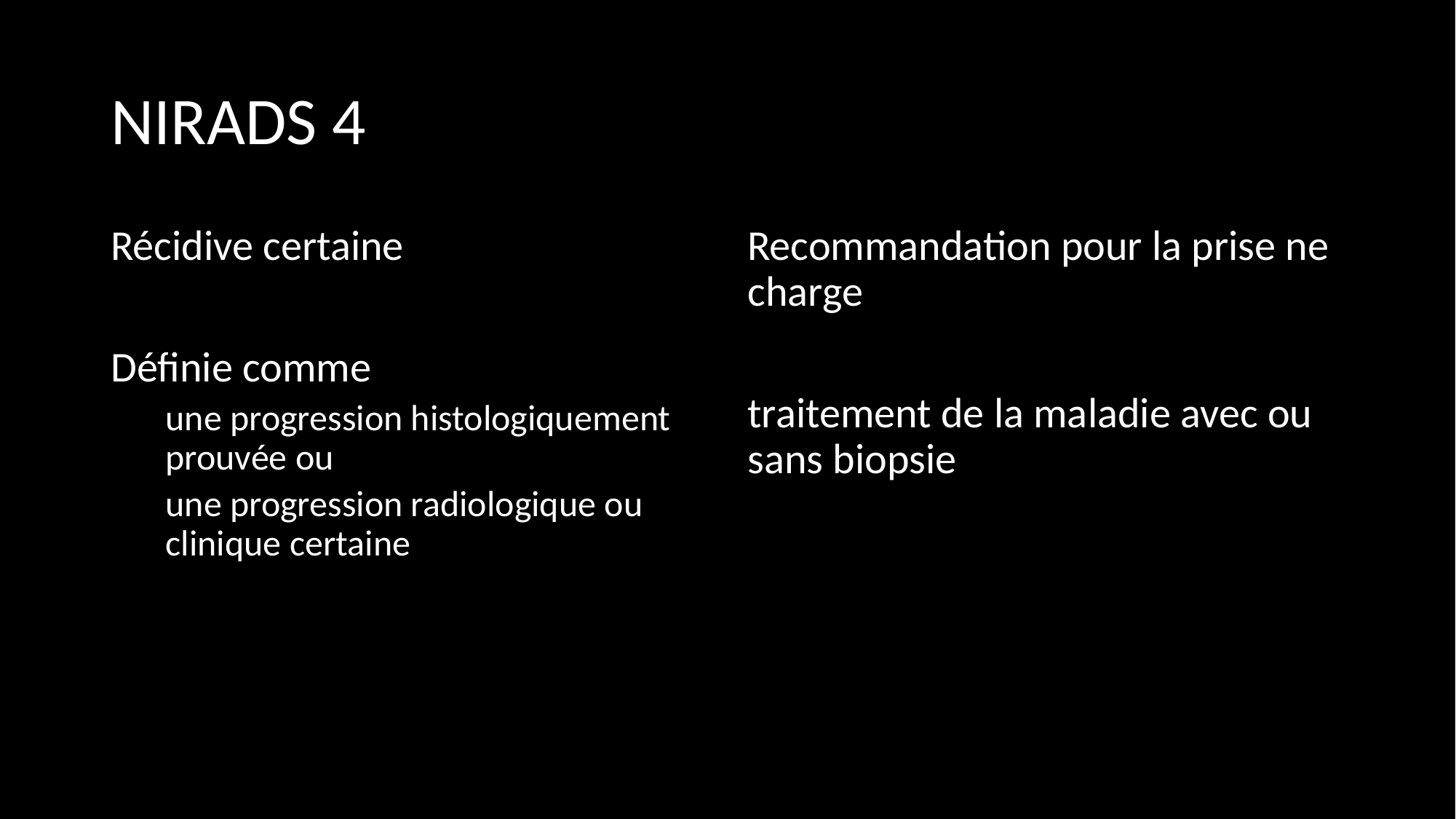

# NIRADS 4
Récidive certaine

Définie comme
une progression histologiquement prouvée ou
une progression radiologique ou clinique certaine
Recommandation pour la prise ne charge

traitement de la maladie avec ou sans biopsie